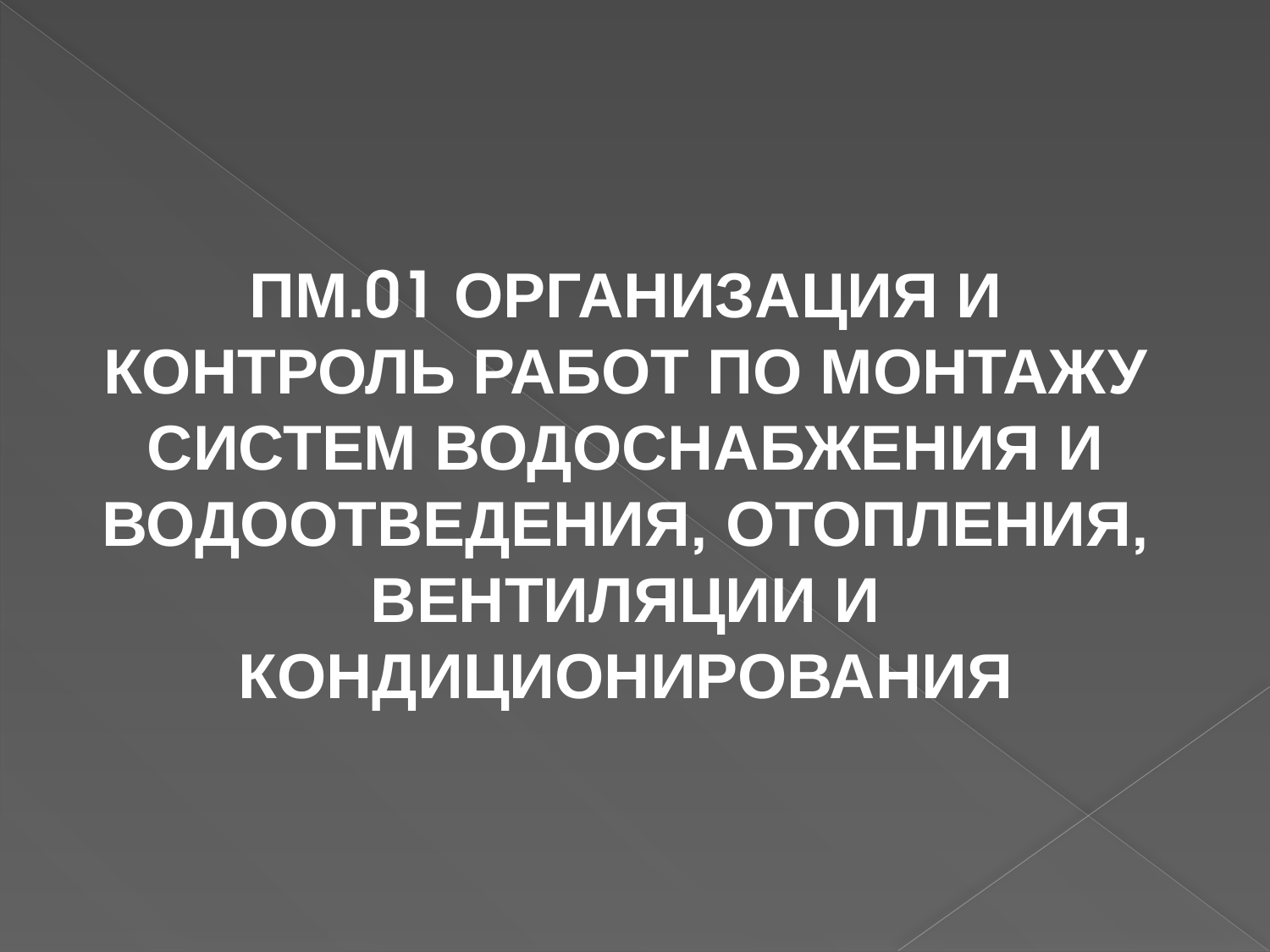

ПМ.01 ОРГАНИЗАЦИЯ И КОНТРОЛЬ РАБОТ ПО МОНТАЖУ СИСТЕМ ВОДОСНАБЖЕНИЯ И ВОДООТВЕДЕНИЯ, ОТОПЛЕНИЯ, ВЕНТИЛЯЦИИ И КОНДИЦИОНИРОВАНИЯ